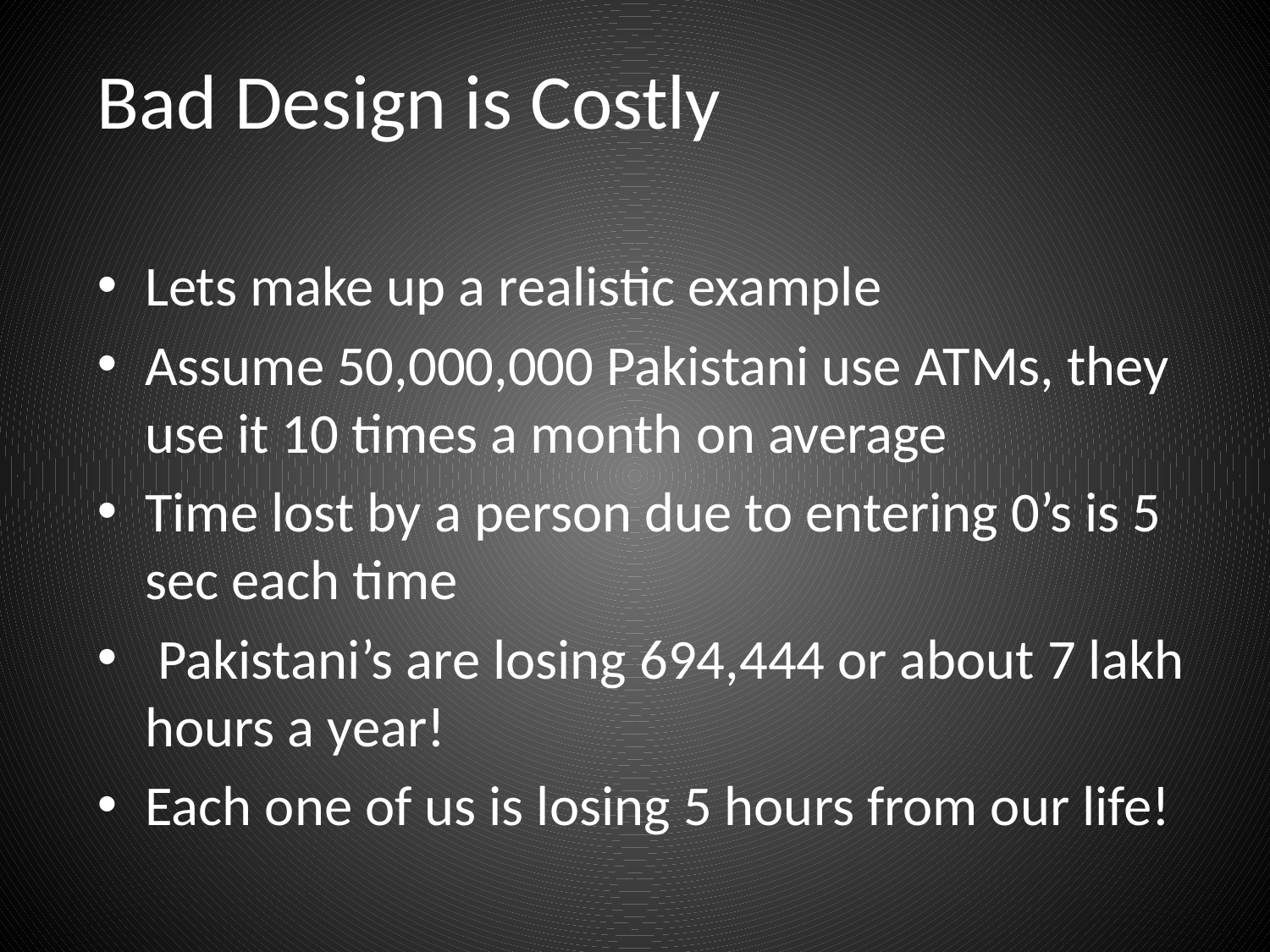

# Bad Design is Costly
Lets make up a realistic example
Assume 50,000,000 Pakistani use ATMs, they use it 10 times a month on average
Time lost by a person due to entering 0’s is 5 sec each time
 Pakistani’s are losing 694,444 or about 7 lakh hours a year!
Each one of us is losing 5 hours from our life!